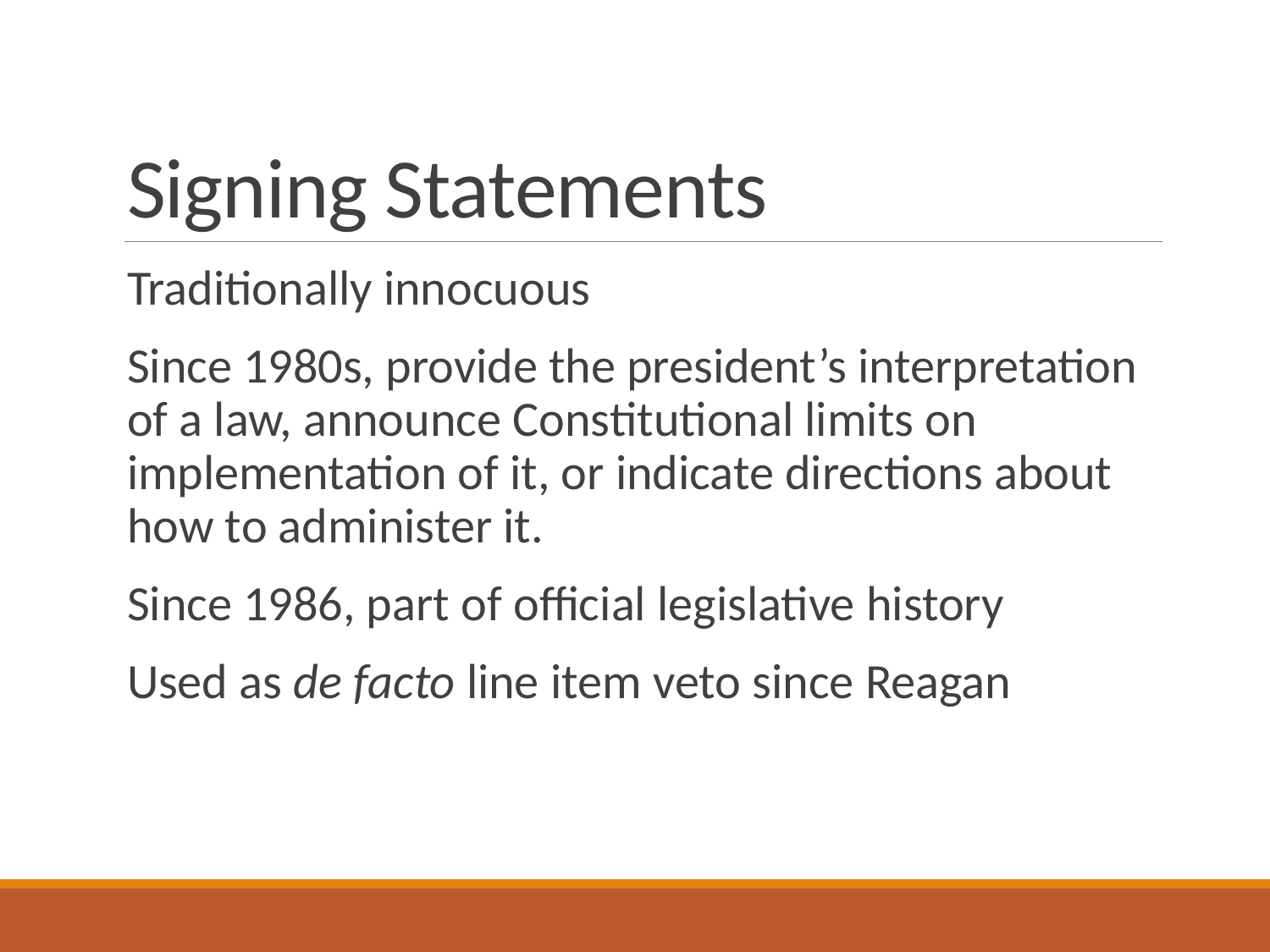

# Signing Statements
Traditionally innocuous
Since 1980s, provide the president’s interpretation of a law, announce Constitutional limits on implementation of it, or indicate directions about how to administer it.
Since 1986, part of official legislative history
Used as de facto line item veto since Reagan